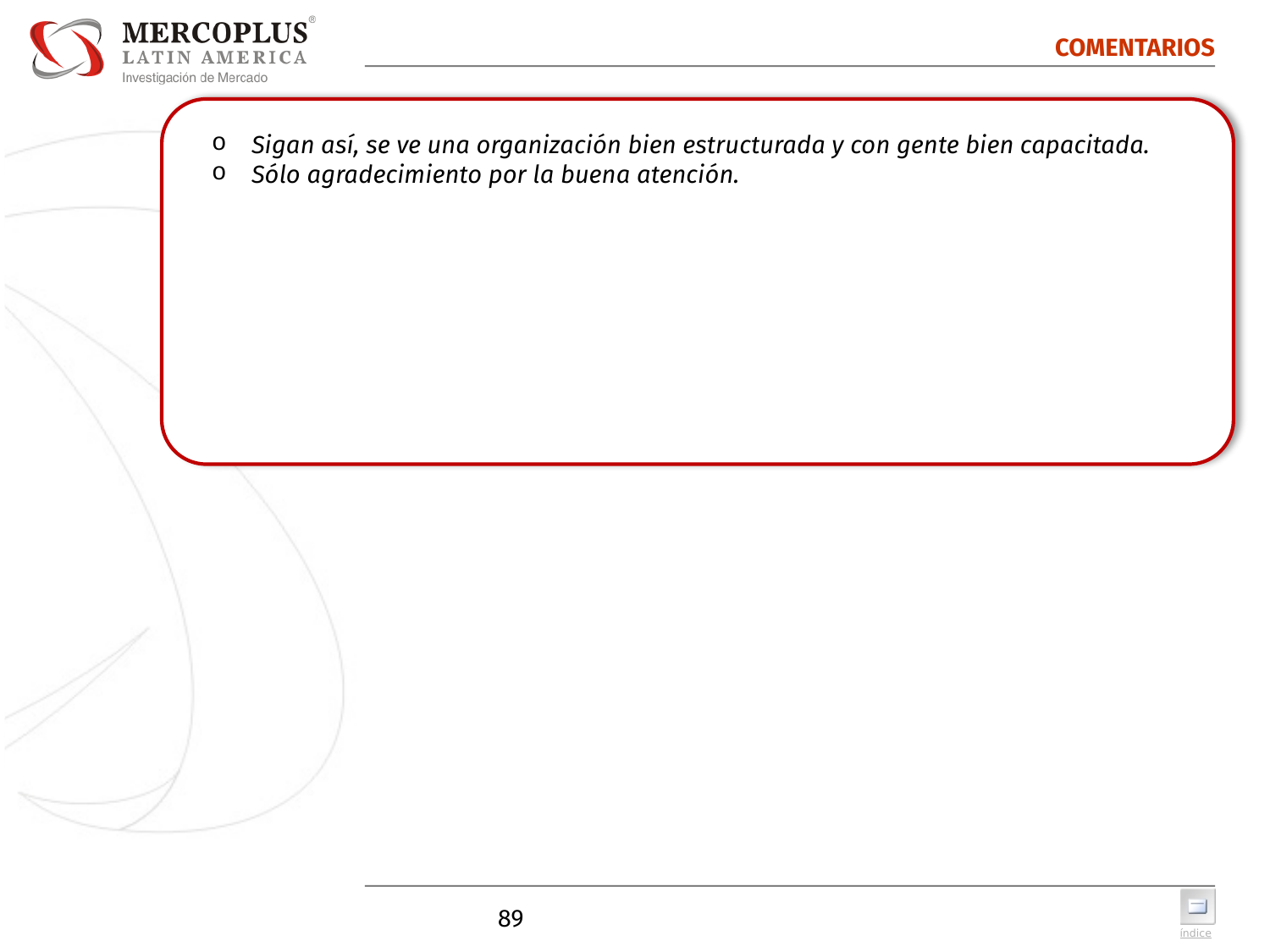

# COMENTARIOS

Sigan así­, se ve una organización bien estructurada y con gente bien capacitada.
Sólo agradecimiento por la buena atención.
Sólo sería bueno para mi trabajo y en ayuda al trabajo realizado por LACNIC la implementación del servicio solicitado en la pregunta anterior.
Tener opción de pagos locales.
Trabajar directamente con los ISP y revisar el uso eficaz de los bloques IPv4 asignados, aplicando políticas de reasignación en caso no se vea trafico en los Ips.
Trabajar estrechamente con los Gobiernos para reducir la brecha digital.
Trabajar para que el despliegue de IPV6 sea realidad.
Trabajen en marco jurídico de independencia de la red de internet de los gobiernos.

89